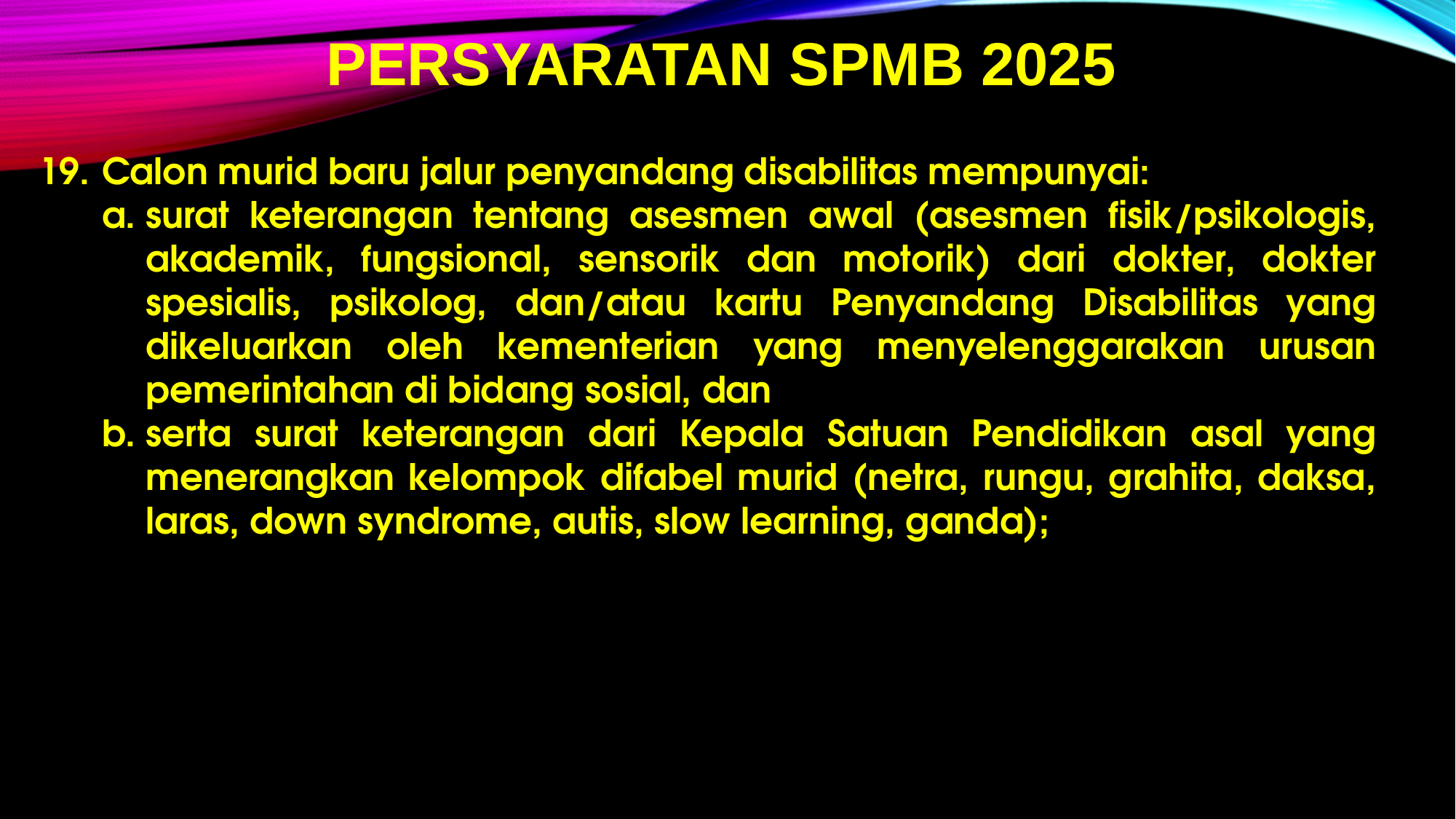

# PERSYARATAN SPMB 2025

Calon murid baru jalur penyandang disabilitas mempunyai:
surat keterangan tentang asesmen awal (asesmen fisik/psikologis, akademik, fungsional, sensorik dan motorik) dari dokter, dokter spesialis, psikolog, dan/atau kartu Penyandang Disabilitas yang dikeluarkan oleh kementerian yang menyelenggarakan urusan pemerintahan di bidang sosial, dan
serta surat keterangan dari Kepala Satuan Pendidikan asal yang menerangkan kelompok difabel murid (netra, rungu, grahita, daksa, laras, down syndrome, autis, slow learning, ganda);